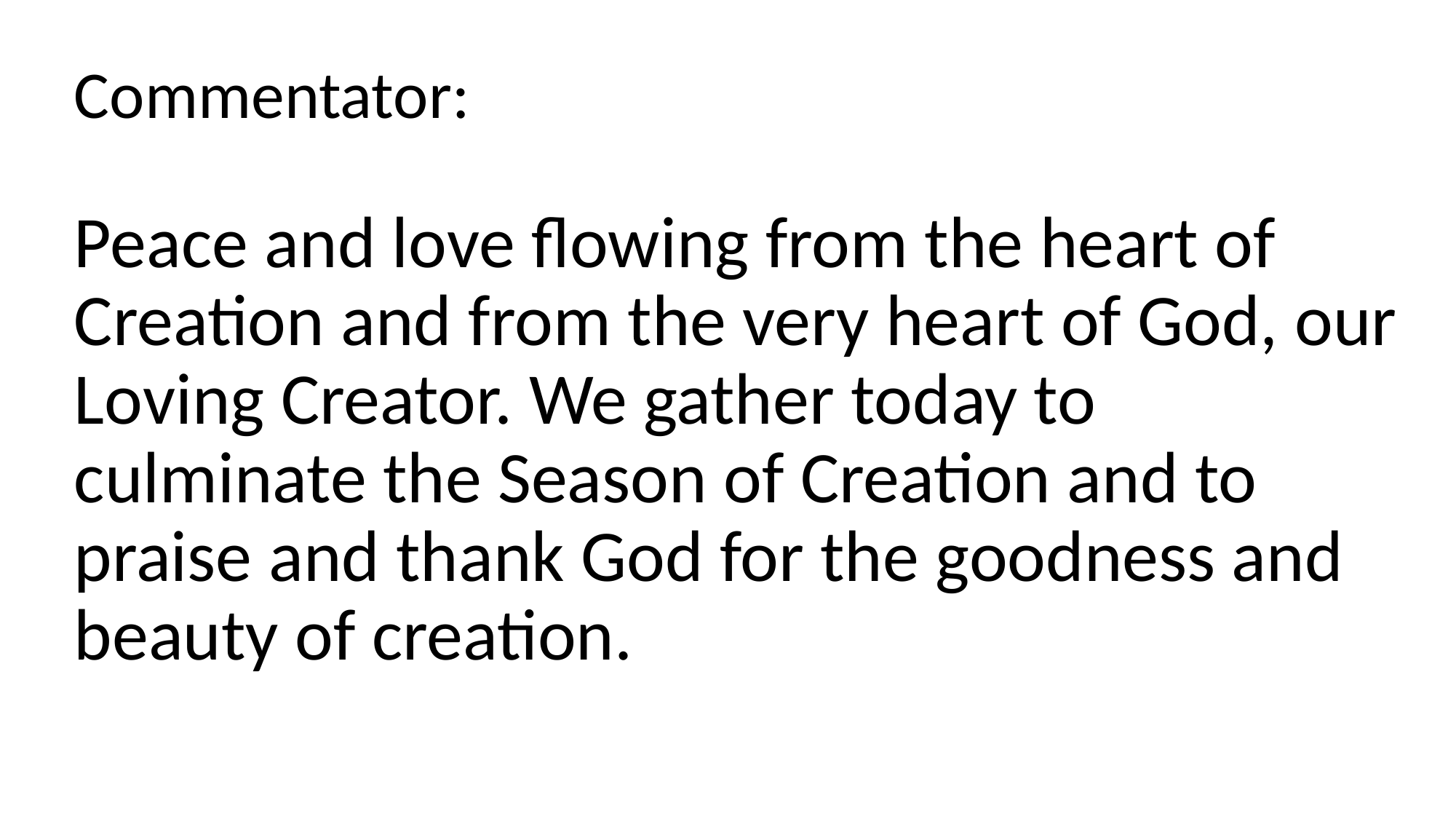

# Commentator: Peace and love flowing from the heart of Creation and from the very heart of God, our Loving Creator. We gather today to culminate the Season of Creation and to praise and thank God for the goodness and beauty of creation.